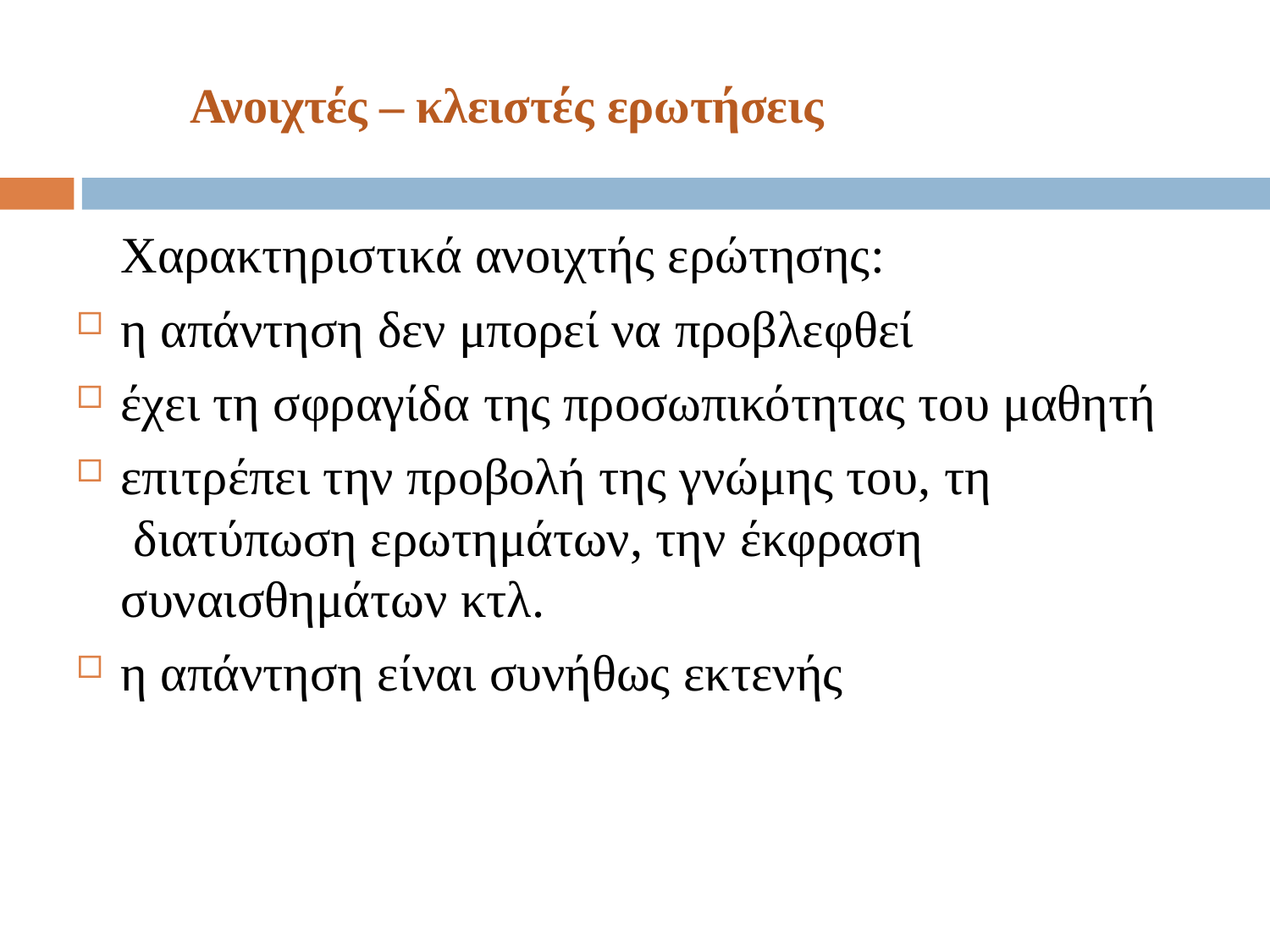

Ανοιχτές – κλειστές ερωτήσεις
# Χαρακτηριστικά ανοιχτής ερώτησης:
η απάντηση δεν μπορεί να προβλεφθεί
έχει τη σφραγίδα της προσωπικότητας του μαθητή
επιτρέπει την προβολή της γνώμης του, τη  διατύπωση ερωτημάτων, την έκφραση  συναισθημάτων κτλ.
η απάντηση είναι συνήθως εκτενής